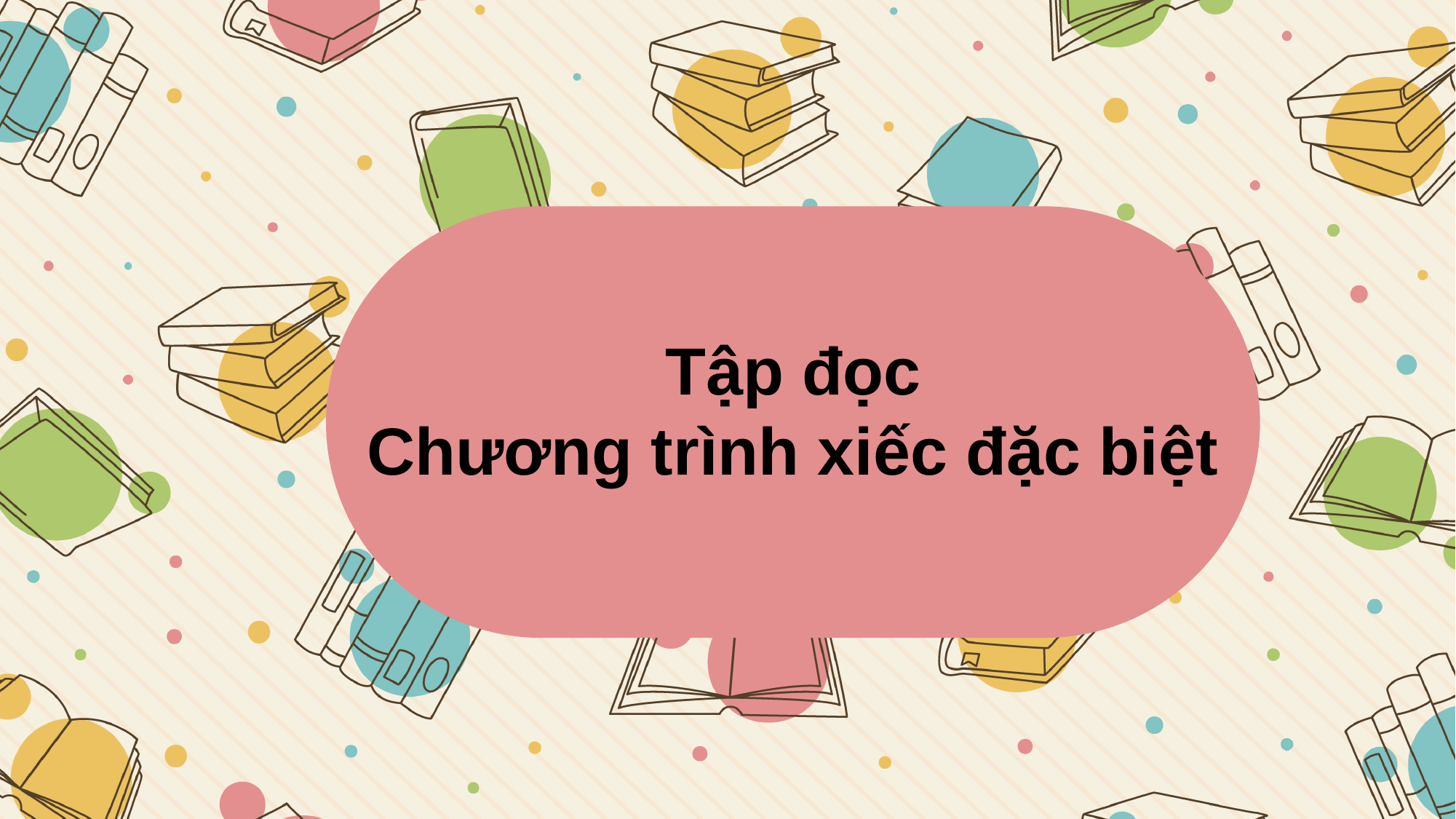

Tập đọc
Chương trình xiếc đặc biệt